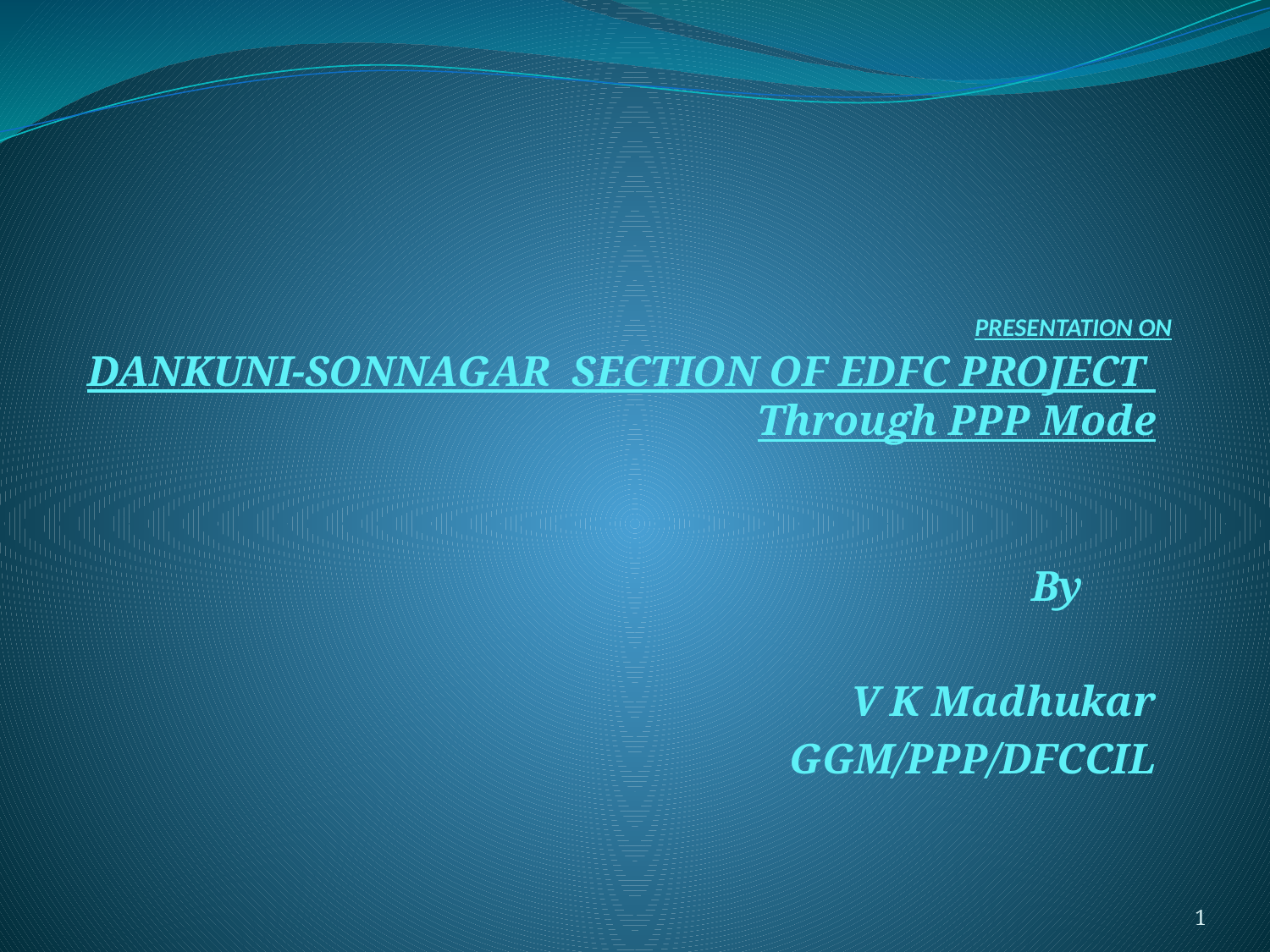

# PRESENTATION ON
DANKUNI-SONNAGAR  SECTION OF EDFC PROJECT
Through PPP Mode

                                                                                                      					                             By

V K Madhukar
GGM/PPP/DFCCIL
1